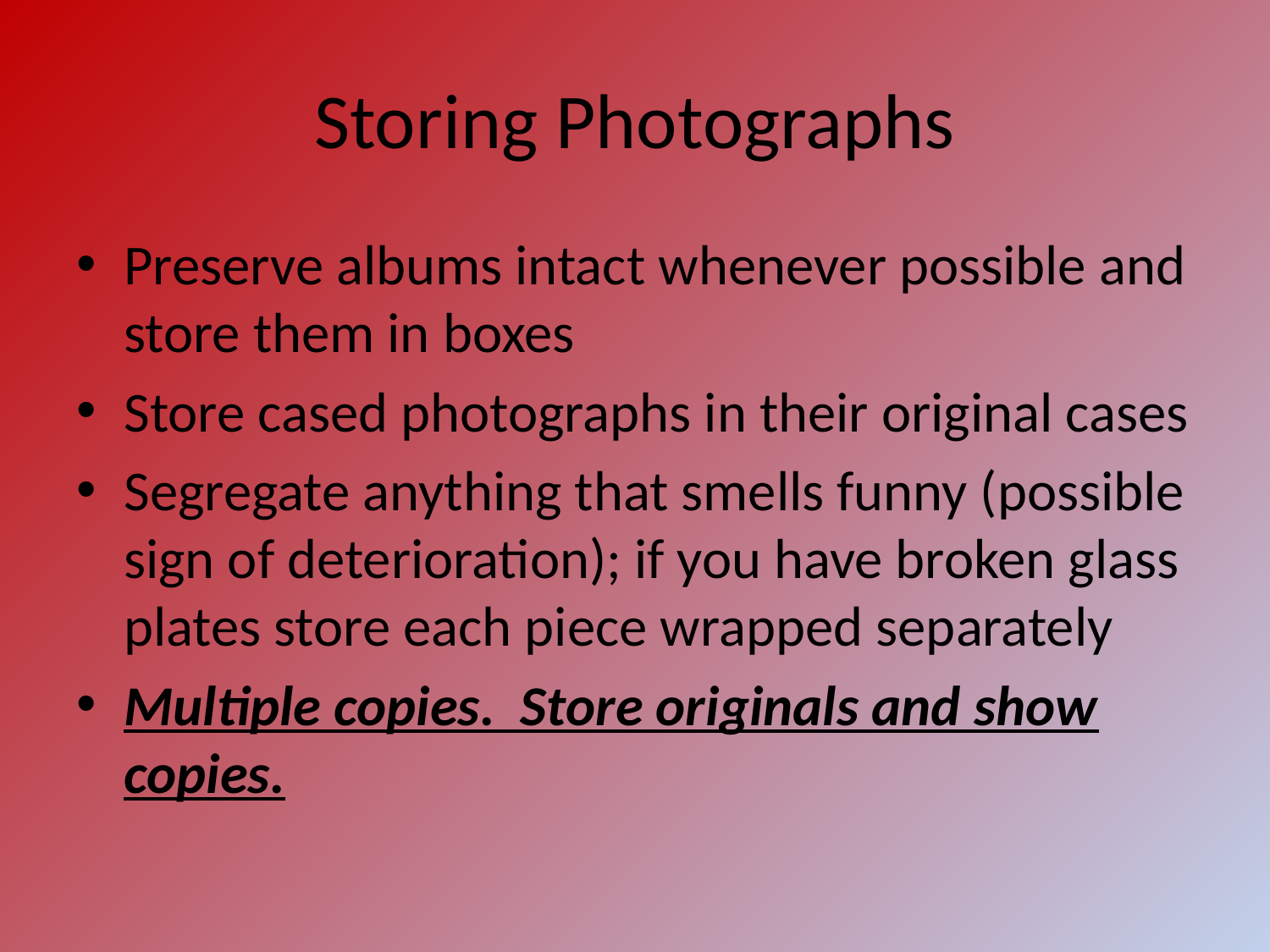

# Storing Photographs
Preserve albums intact whenever possible and store them in boxes
Store cased photographs in their original cases
Segregate anything that smells funny (possible sign of deterioration); if you have broken glass plates store each piece wrapped separately
Multiple copies.  Store originals and show copies.